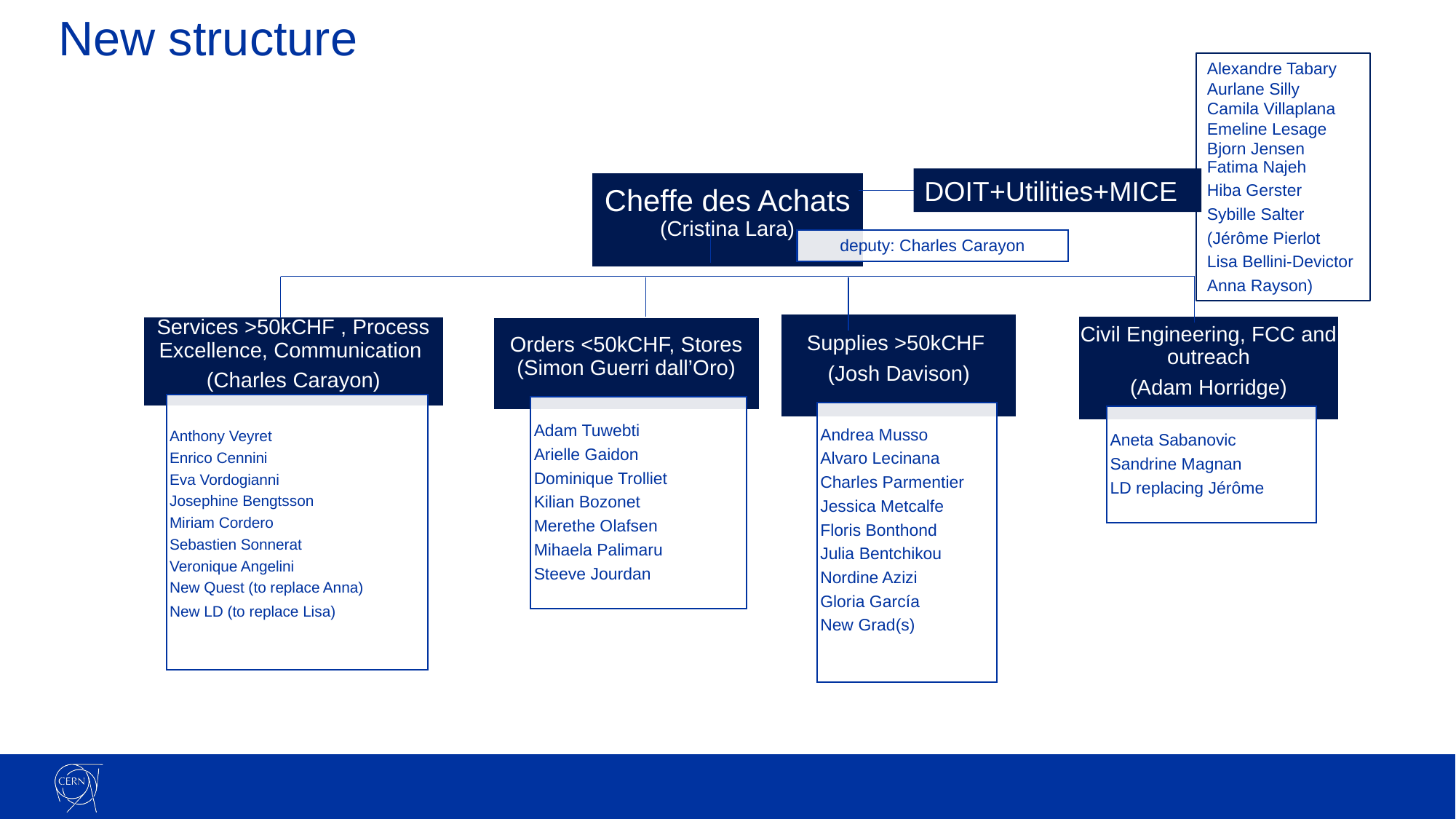

Cheffe des Achats (Cristina Lara)
deputy: Charles Carayon
Orders <50kCHF, Stores (Simon Guerri dall’Oro)
Adam Tuwebti
Arielle Gaidon
Dominique Trolliet
Kilian Bozonet
Merethe Olafsen
Mihaela Palimaru
Steeve Jourdan
Supplies >50kCHF
(Josh Davison)
Andrea Musso
Alvaro Lecinana
Charles Parmentier
Jessica Metcalfe
Floris Bonthond
Julia Bentchikou
Nordine Azizi
Gloria García
New Grad(s)

Civil Engineering, FCC and outreach
(Adam Horridge)
Aneta Sabanovic
Sandrine Magnan
LD replacing Jérôme
Services >50kCHF , Process Excellence, Communication
(Charles Carayon)
Anthony Veyret
Enrico Cennini
Eva Vordogianni
Josephine Bengtsson
Miriam Cordero
Sebastien Sonnerat
Veronique Angelini
New Quest (to replace Anna)
New LD (to replace Lisa)

New structure
Alexandre Tabary
Aurlane Silly
Camila Villaplana
Emeline Lesage
Bjorn Jensen
Fatima Najeh
Hiba Gerster
Sybille Salter
(Jérôme Pierlot
Lisa Bellini-Devictor
Anna Rayson)
DOIT+Utilities+MICE